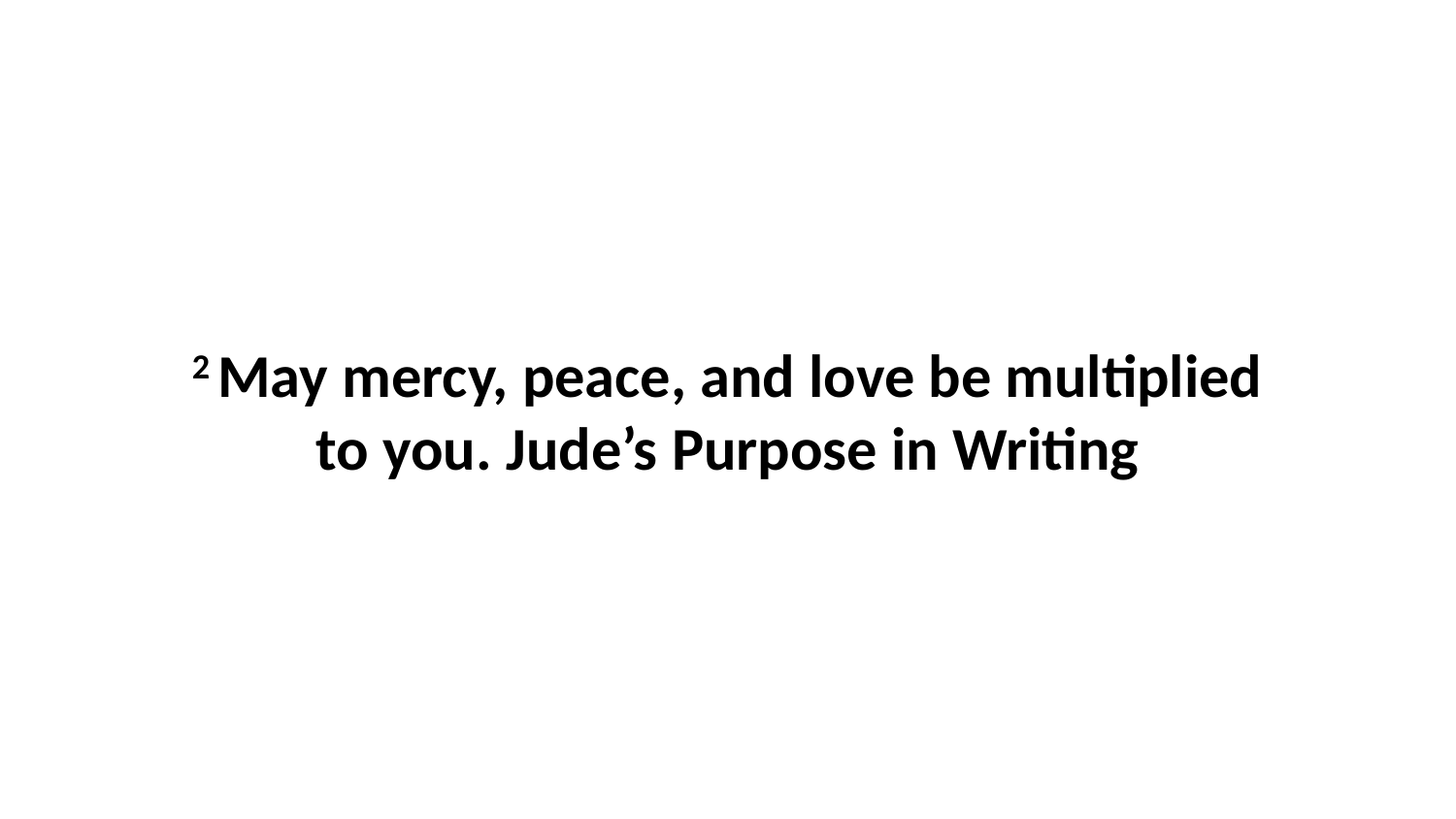

2 May mercy, peace, and love be multiplied to you. Jude’s Purpose in Writing